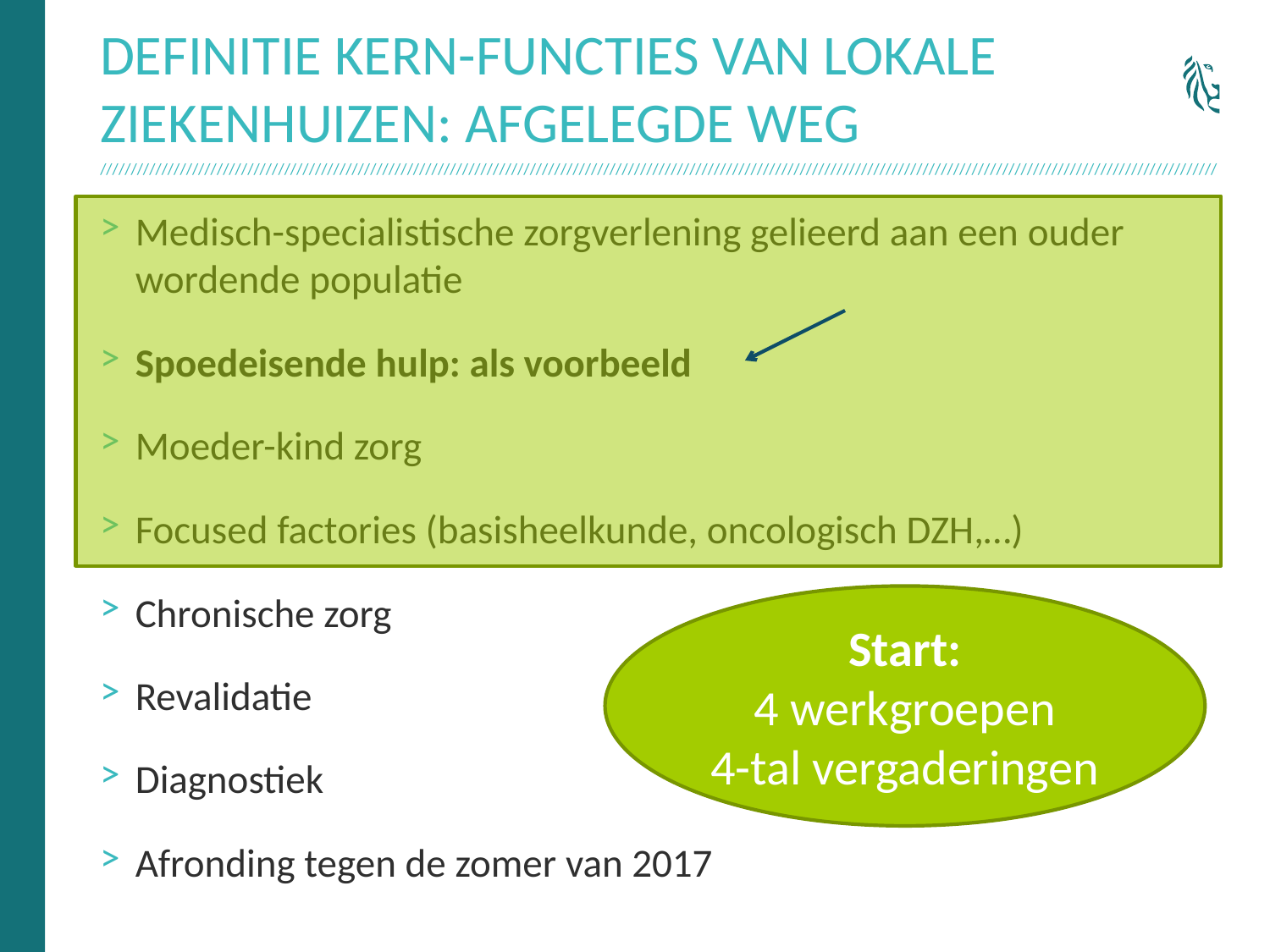

# Definitie KERN-functies van lokale ziekenhuizen: AFGELEGDE WEG

Medisch-specialistische zorgverlening gelieerd aan een ouder wordende populatie

Spoedeisende hulp: als voorbeeld

Moeder-kind zorg

Focused factories (basisheelkunde, oncologisch DZH,…)

Chronische zorg

Revalidatie

Diagnostiek

Afronding tegen de zomer van 2017

Start:
4 werkgroepen
4-tal vergaderingen